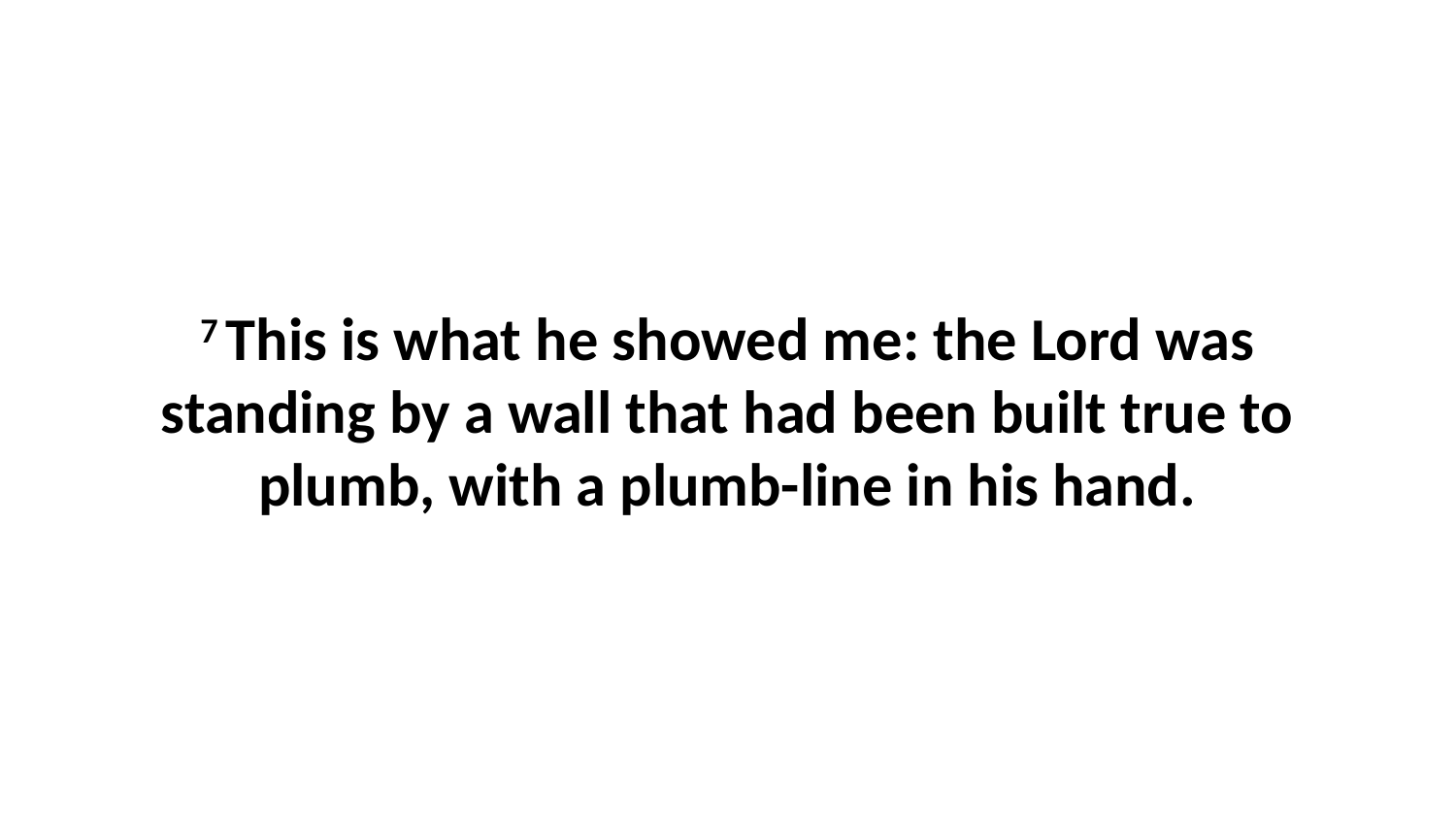

7 This is what he showed me: the Lord was standing by a wall that had been built true to plumb, with a plumb-line in his hand.